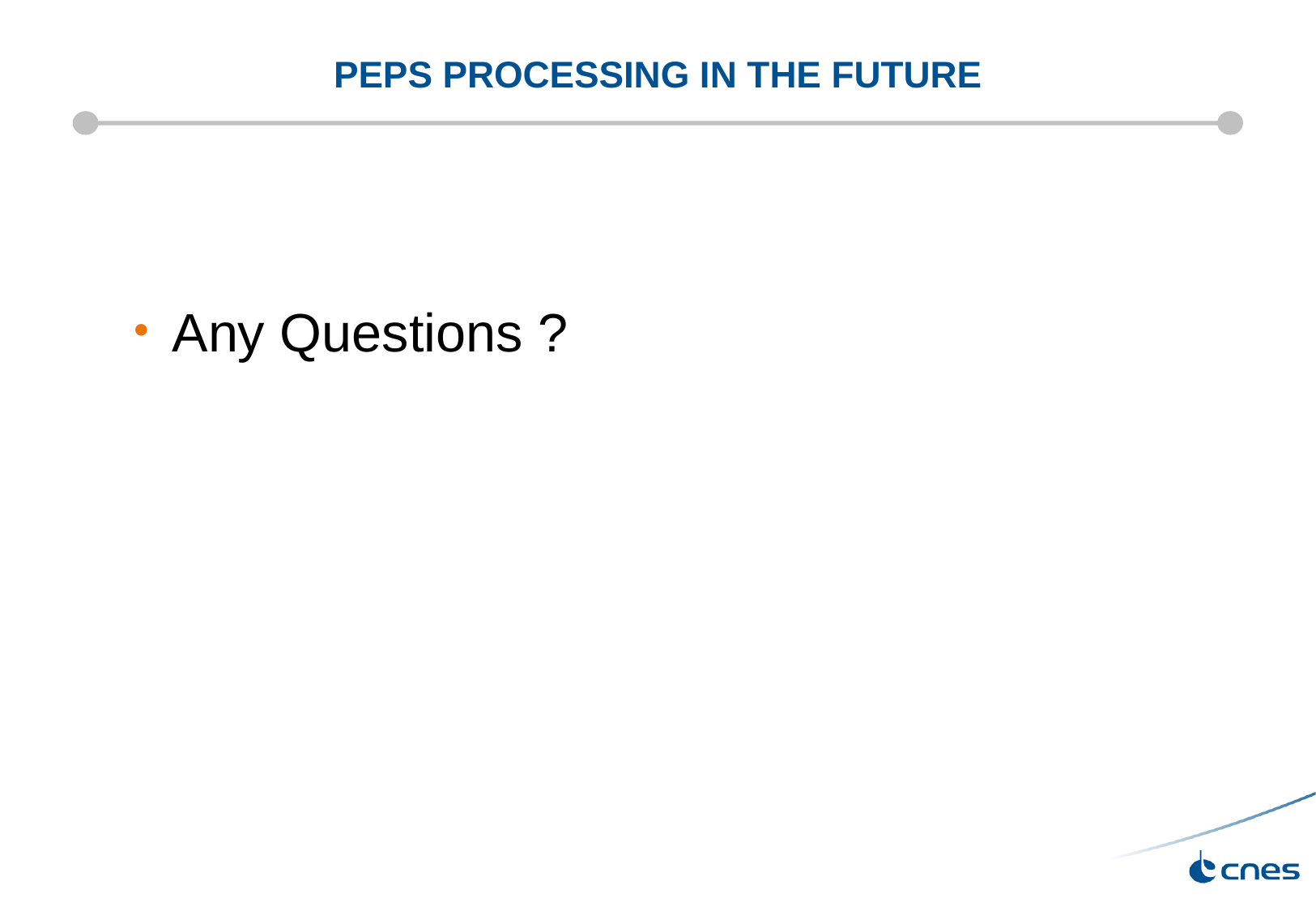

# peps processing in the future

Any Questions ?